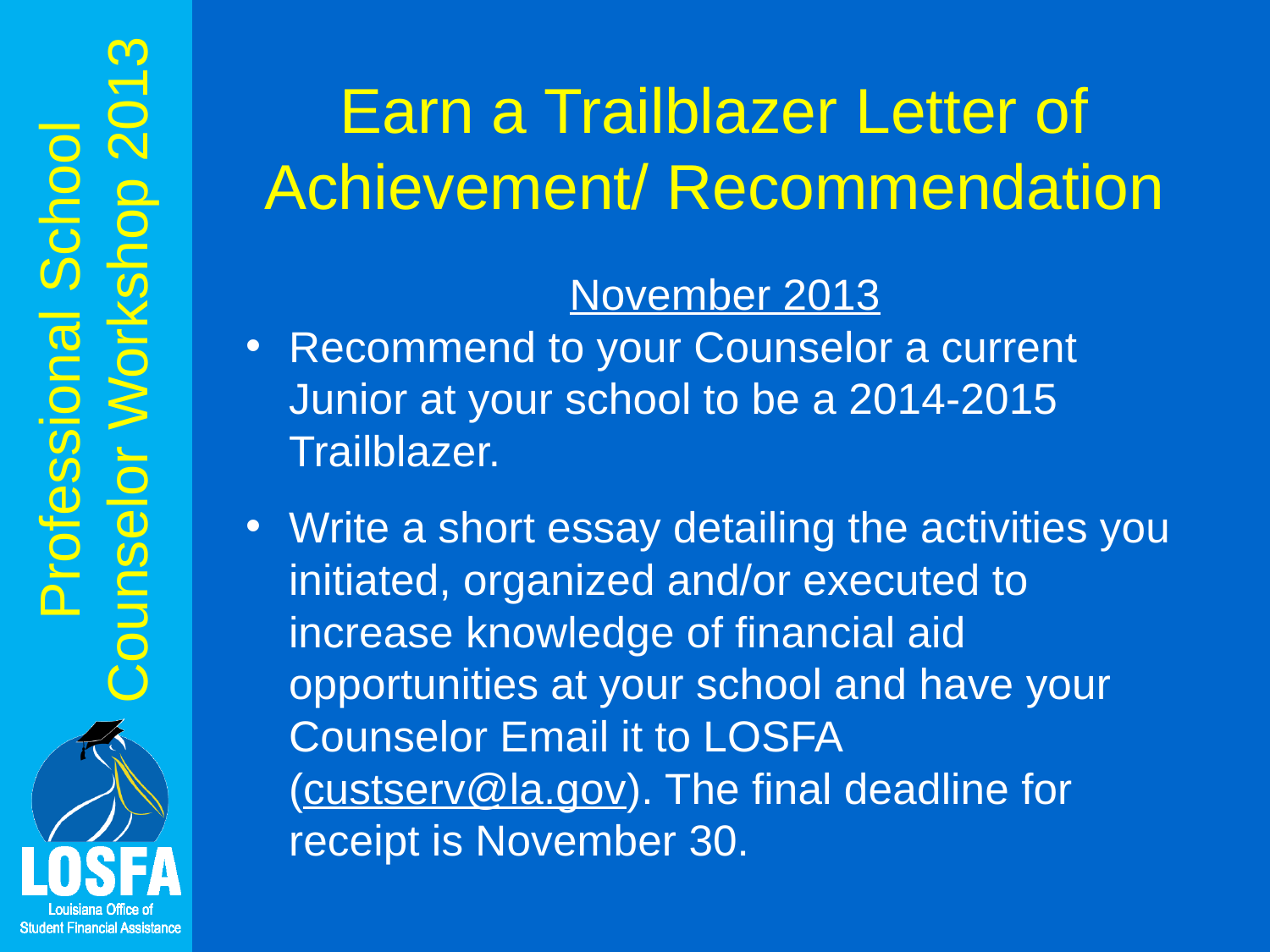

# Earn a Trailblazer Letter of Achievement/ Recommendation
November 2013
Recommend to your Counselor a current Junior at your school to be a 2014-2015 Trailblazer.
Write a short essay detailing the activities you initiated, organized and/or executed to increase knowledge of financial aid opportunities at your school and have your Counselor Email it to LOSFA (custserv@la.gov). The final deadline for receipt is November 30.